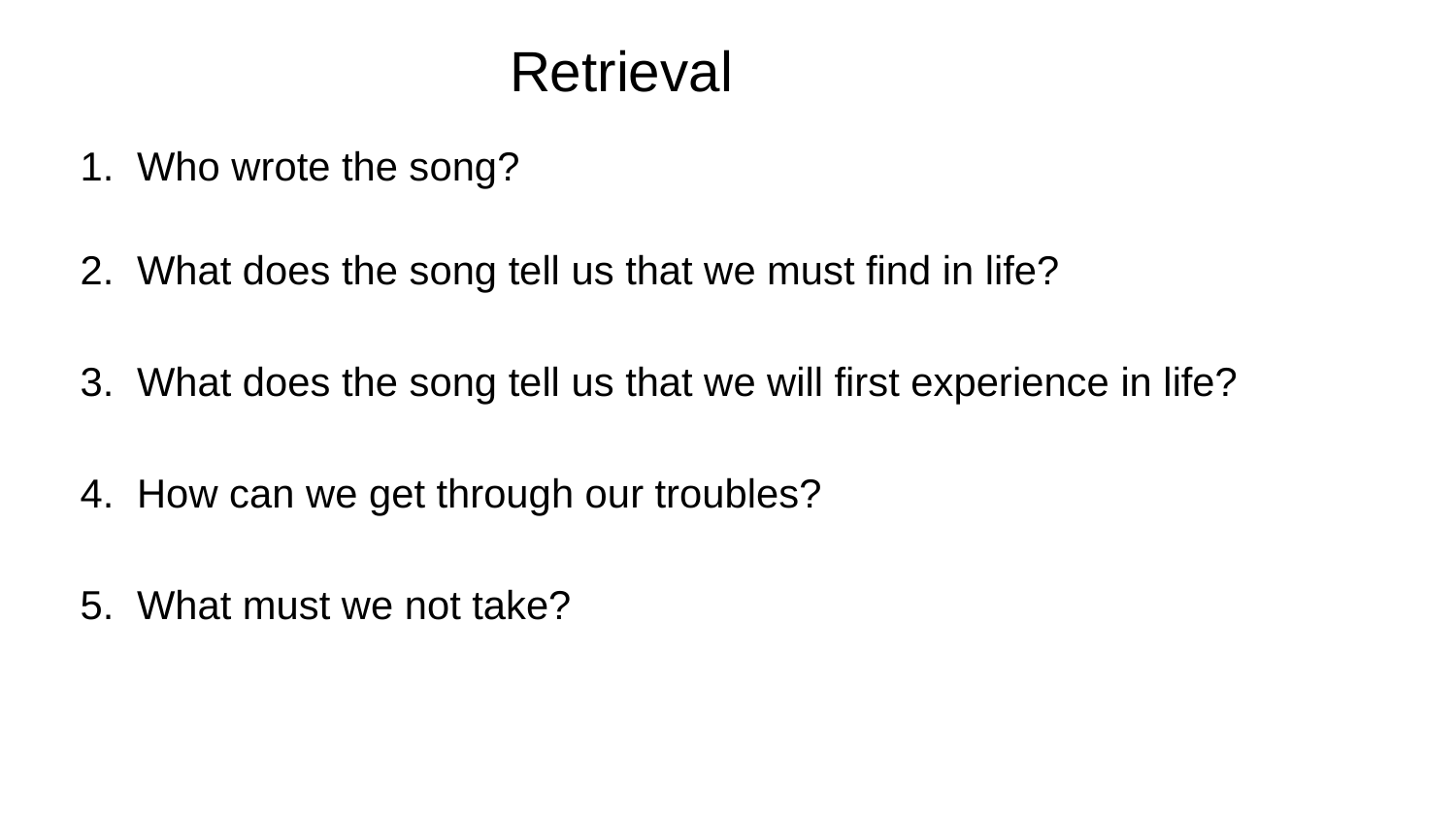

# Retrieval
Who wrote the song?
What does the song tell us that we must find in life?
What does the song tell us that we will first experience in life?
How can we get through our troubles?
What must we not take?